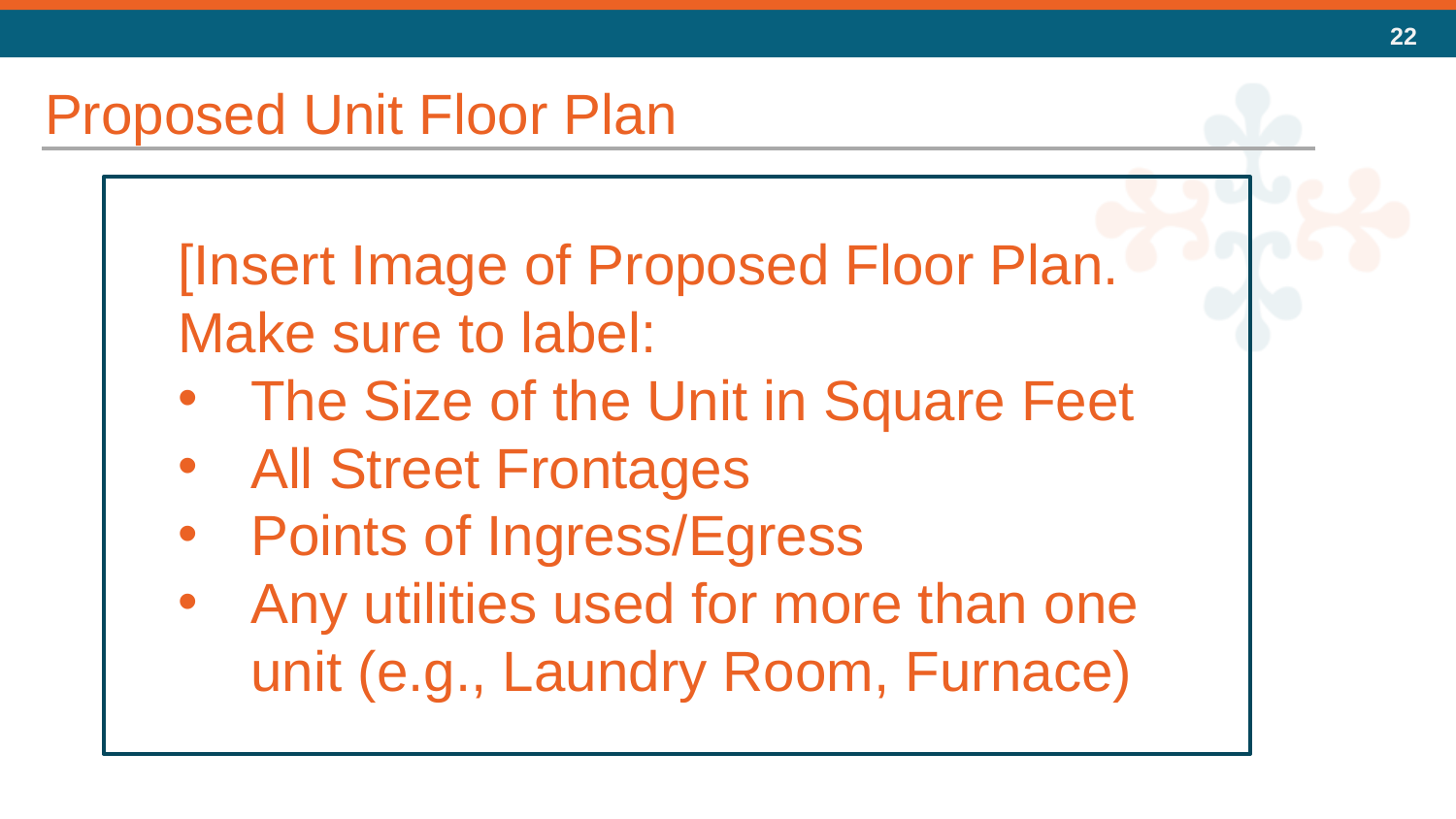

Proposed Unit Floor Plan

[Insert Image of Proposed Floor Plan. Make sure to label:
The Size of the Unit in Square Feet
All Street Frontages
Points of Ingress/Egress
Any utilities used for more than one unit (e.g., Laundry Room, Furnace)